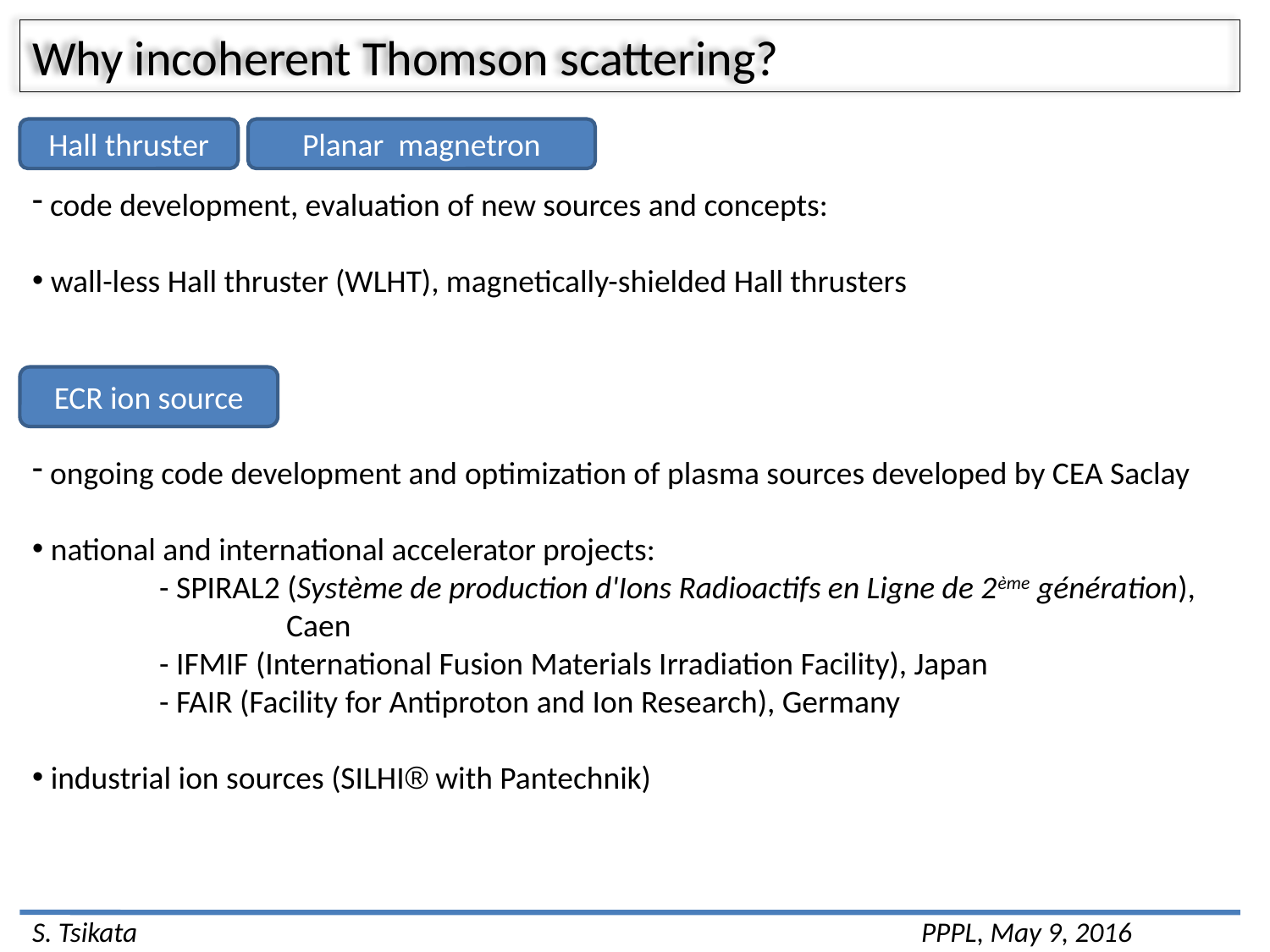

Why incoherent Thomson scattering?

Hall thruster
Planar  magnetron
 code development, evaluation of new sources and concepts:

 wall-less Hall thruster (WLHT), magnetically-shielded Hall thrusters

ECR ion source
 ongoing code development and optimization of plasma sources developed by CEA Saclay

 national and international accelerator projects:
	- SPIRAL2 (Système de production d'Ions Radioactifs en Ligne de 2ème génération), 		Caen
	- IFMIF (International Fusion Materials Irradiation Facility), Japan
	- FAIR (Facility for Antiproton and Ion Research), Germany

 industrial ion sources (SILHI® with Pantechnik)

S. Tsikata							PPPL, May 9, 2016